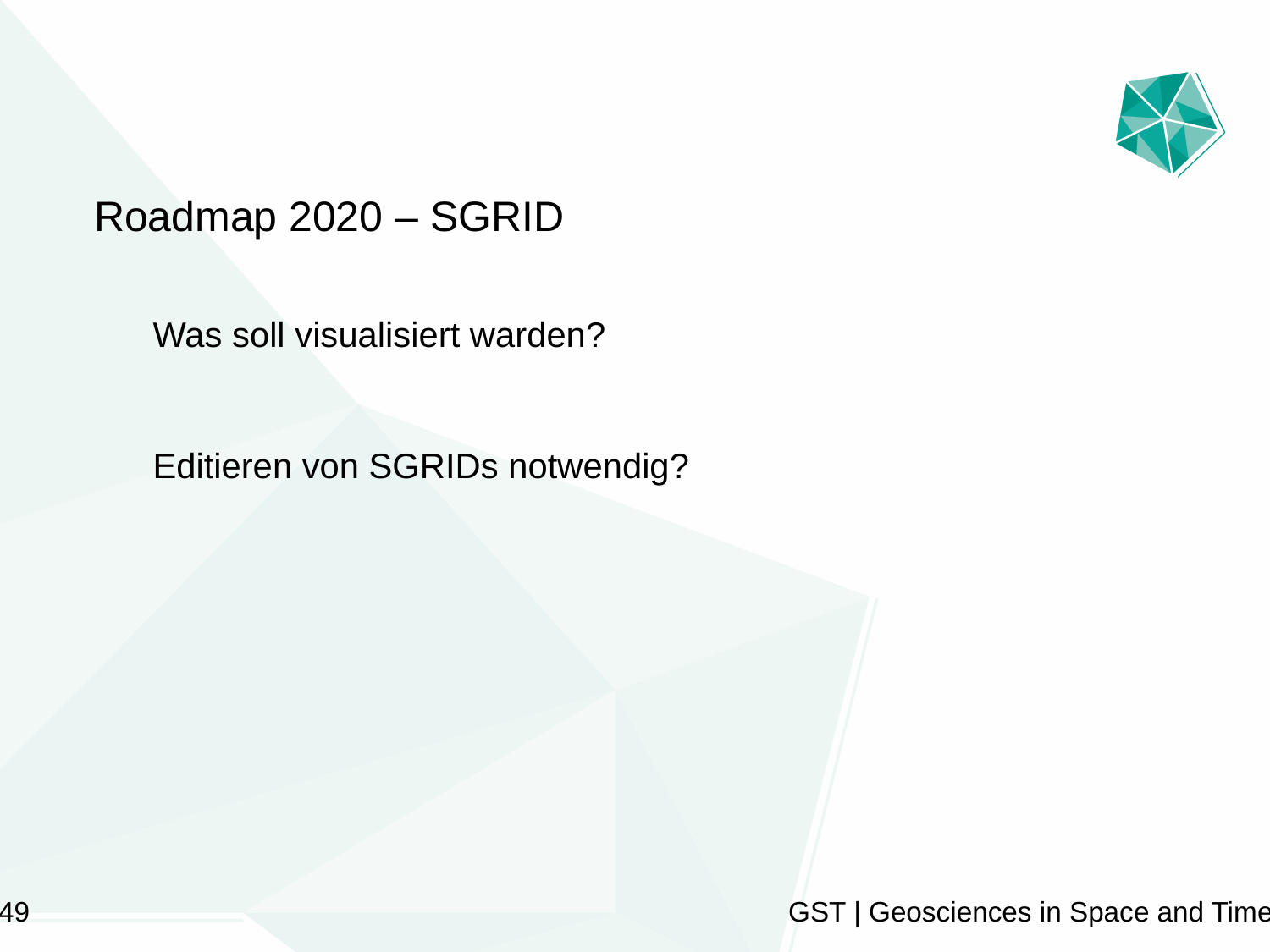

Roadmap 2020 – SGRID

Was soll visualisiert warden?

Editieren von SGRIDs notwendig?